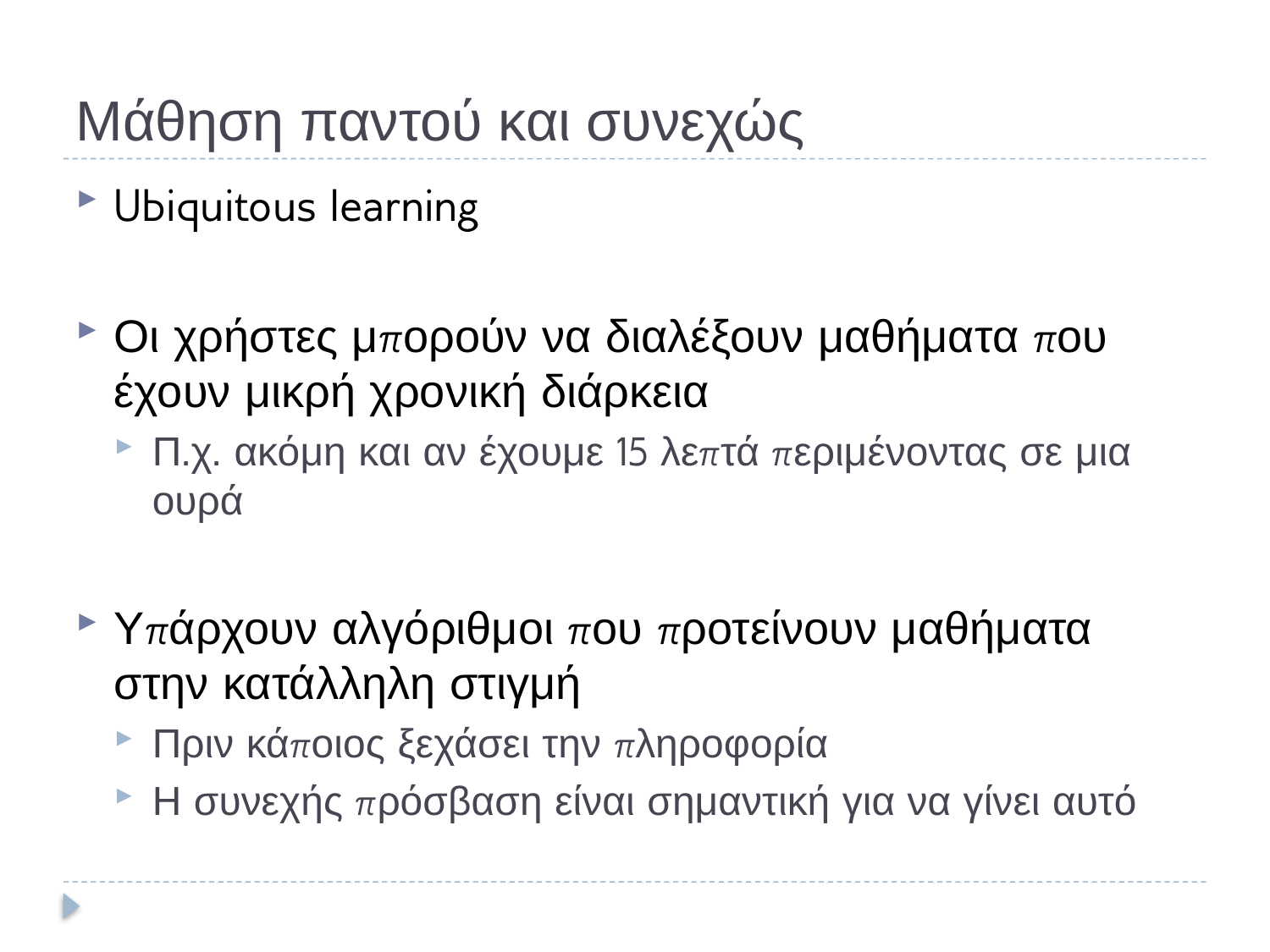

# Μάθηση παντού και συνεχώς
Ubiquitous learning

Οι χρήστες μπορούν να διαλέξουν μαθήματα που έχουν μικρή χρονική διάρκεια
Π.χ. ακόμη και αν έχουμε 15 λεπτά περιμένοντας σε μια ουρά

Υπάρχουν αλγόριθμοι που προτείνουν μαθήματα στην κατάλληλη στιγμή
Πριν κάποιος ξεχάσει την πληροφορία
Η συνεχής πρόσβαση είναι σημαντική για να γίνει αυτό